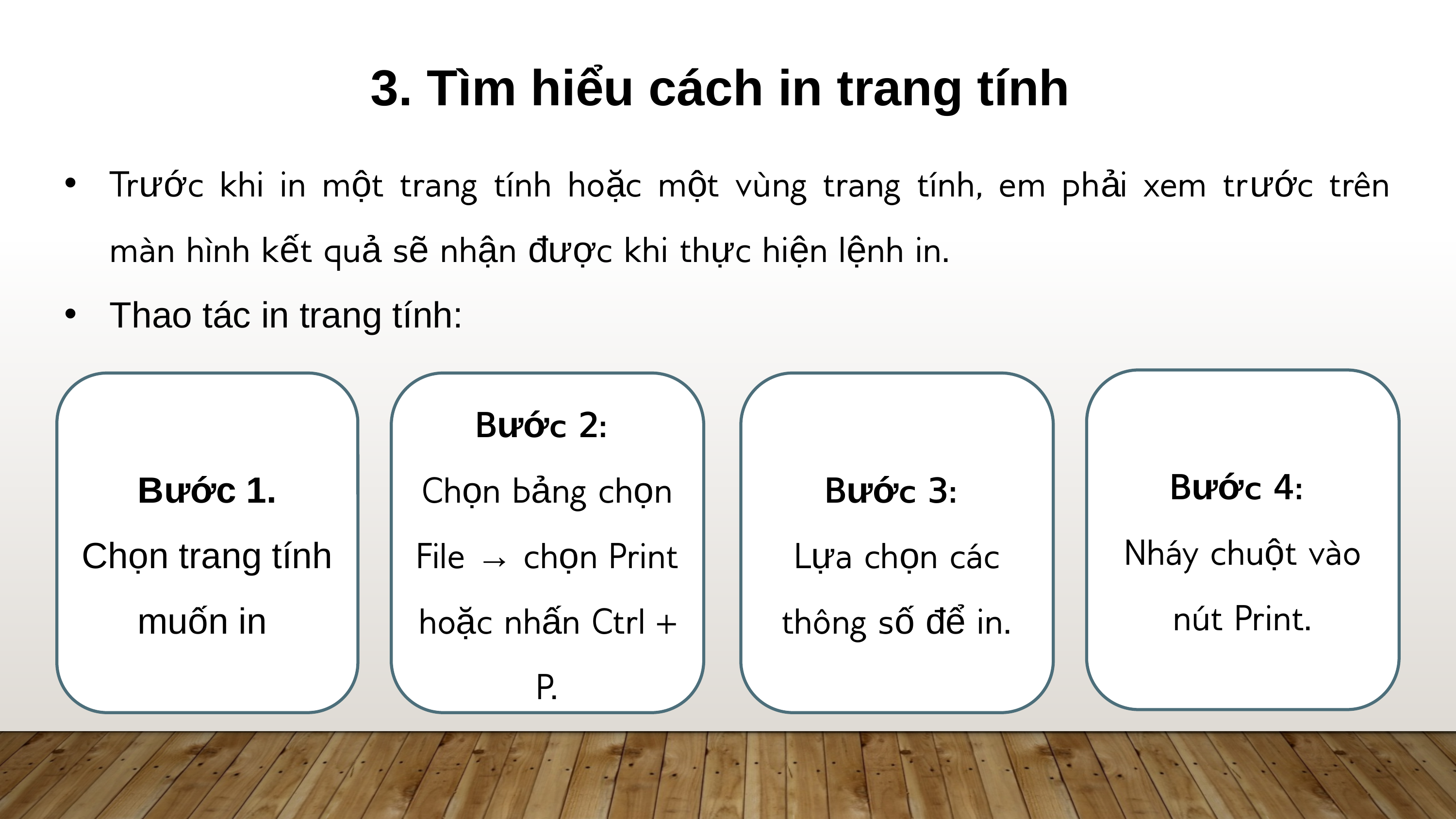

3. Tìm hiểu cách in trang tính
Trước khi in một trang tính hoặc một vùng trang tính, em phải xem trước trên màn hình kết quả sẽ nhận được khi thực hiện lệnh in.
Thao tác in trang tính:
Bước 4:
Nháy chuột vào nút Print.
Bước 1.
Chọn trang tính muốn in
Bước 2:
Chọn bảng chọn File → chọn Print hoặc nhấn Ctrl + P.
Bước 3:
Lựa chọn các thông số để in.